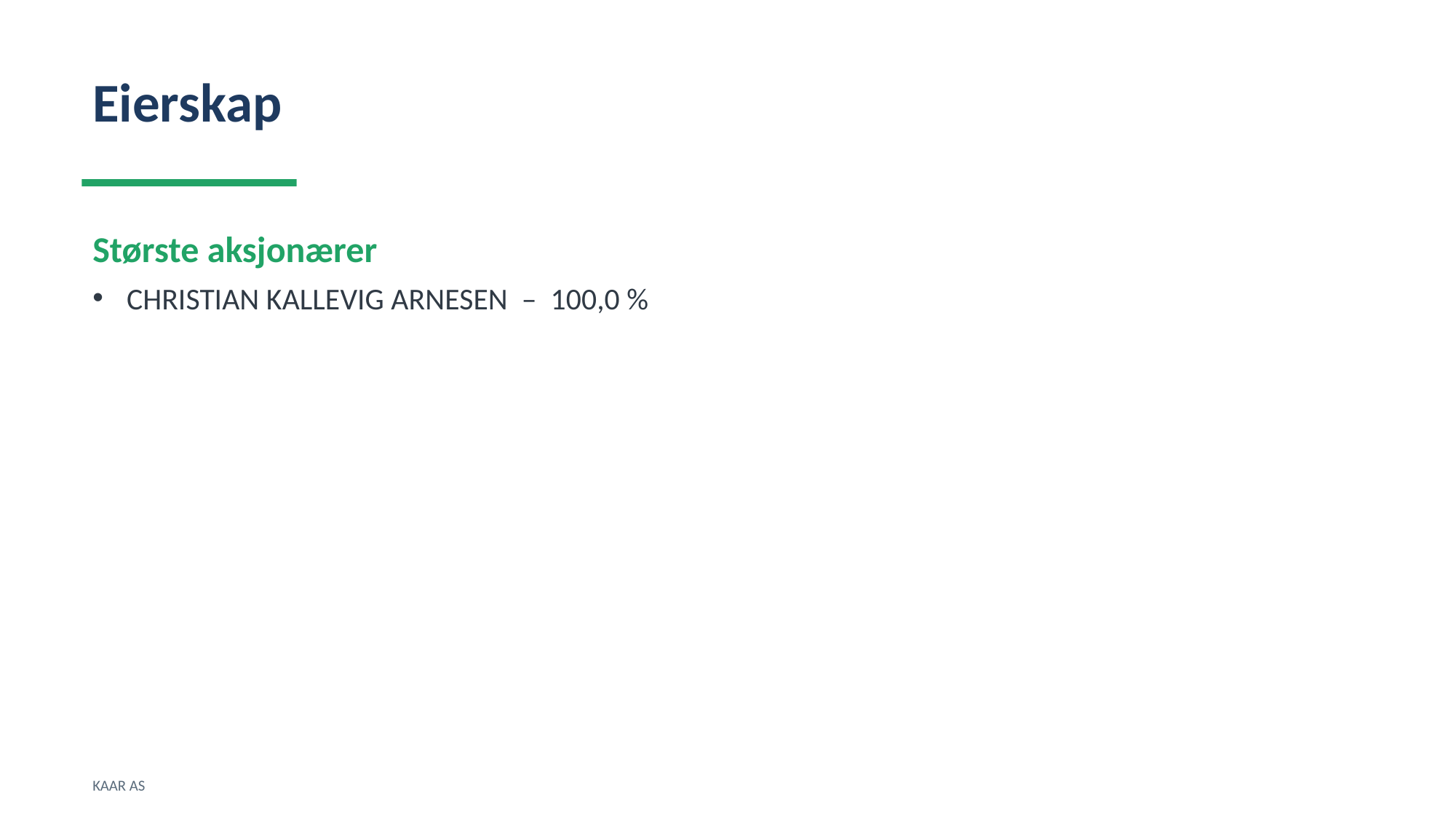

Eierskap

Største aksjonærer
CHRISTIAN KALLEVIG ARNESEN  –  100,0 %
KAAR AS